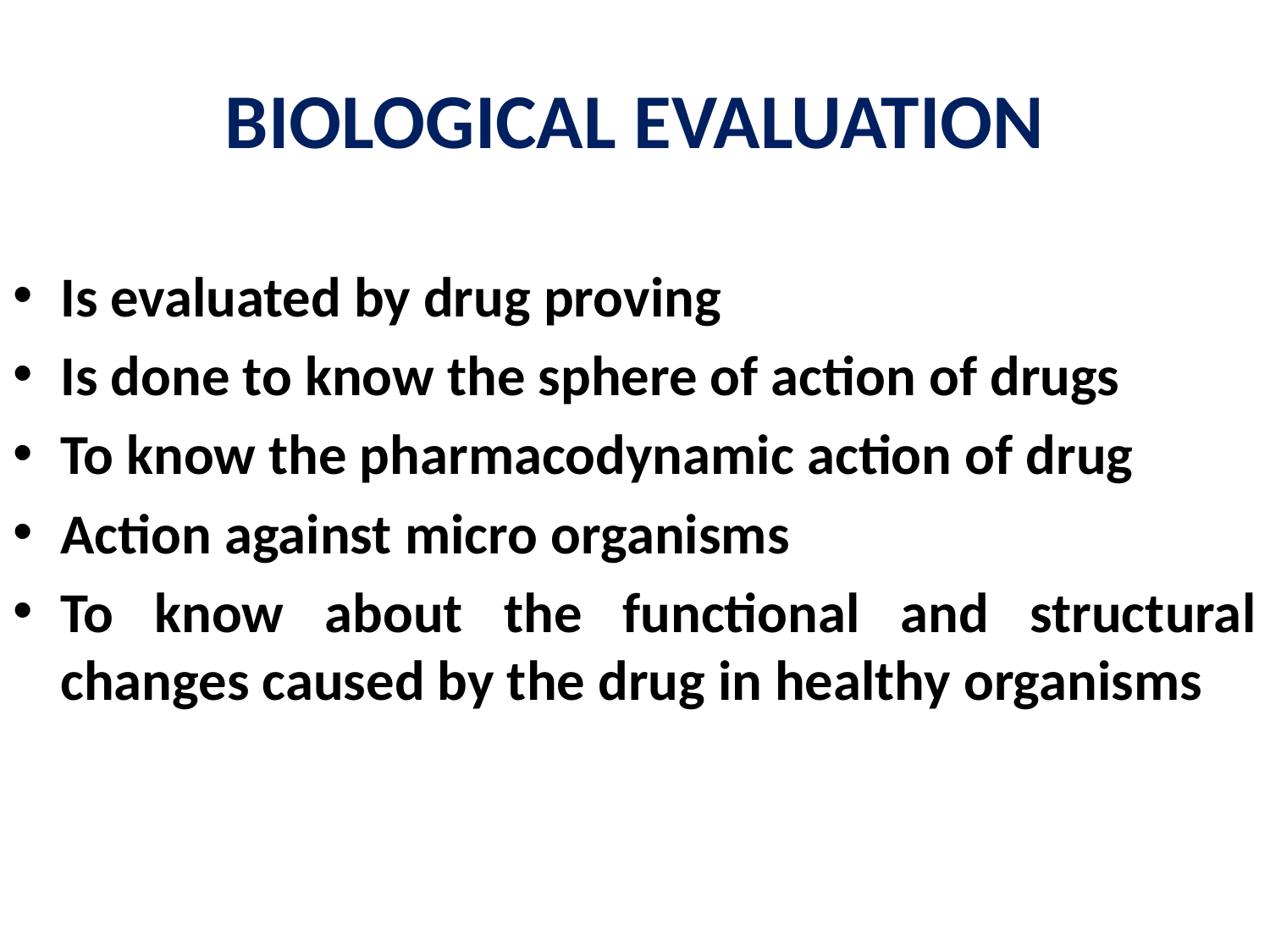

# BIOLOGICAL EVALUATION
Is evaluated by drug proving
Is done to know the sphere of action of drugs
To know the pharmacodynamic action of drug
Action against micro organisms
To know about the functional and structural changes caused by the drug in healthy organisms